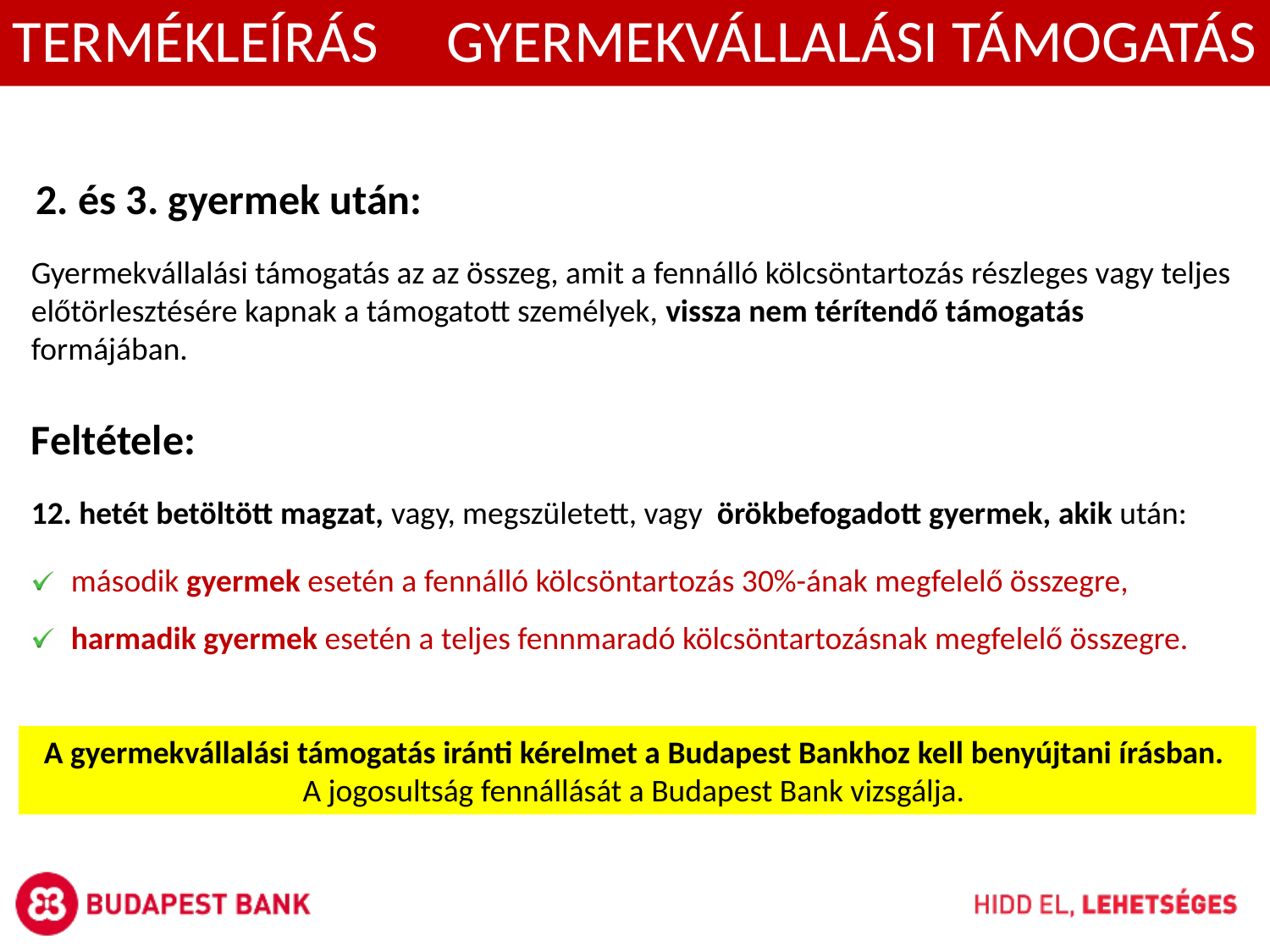

TERMÉKLEÍRÁS     GYERMEKVÁLLALÁSI TÁMOGATÁS
2. és 3. gyermek után:
Gyermekvállalási támogatás az az összeg, amit a fennálló kölcsöntartozás részleges vagy teljes előtörlesztésére kapnak a támogatott személyek, vissza nem térítendő támogatás formájában.
Feltétele:

12. hetét betöltött magzat, vagy, megszületett, vagy  örökbefogadott gyermek, akik után:

második gyermek esetén a fennálló kölcsöntartozás 30%-ának megfelelő összegre,
harmadik gyermek esetén a teljes fennmaradó kölcsöntartozásnak megfelelő összegre.
A gyermekvállalási támogatás iránti kérelmet a Budapest Bankhoz kell benyújtani írásban.
A jogosultság fennállását a Budapest Bank vizsgálja.